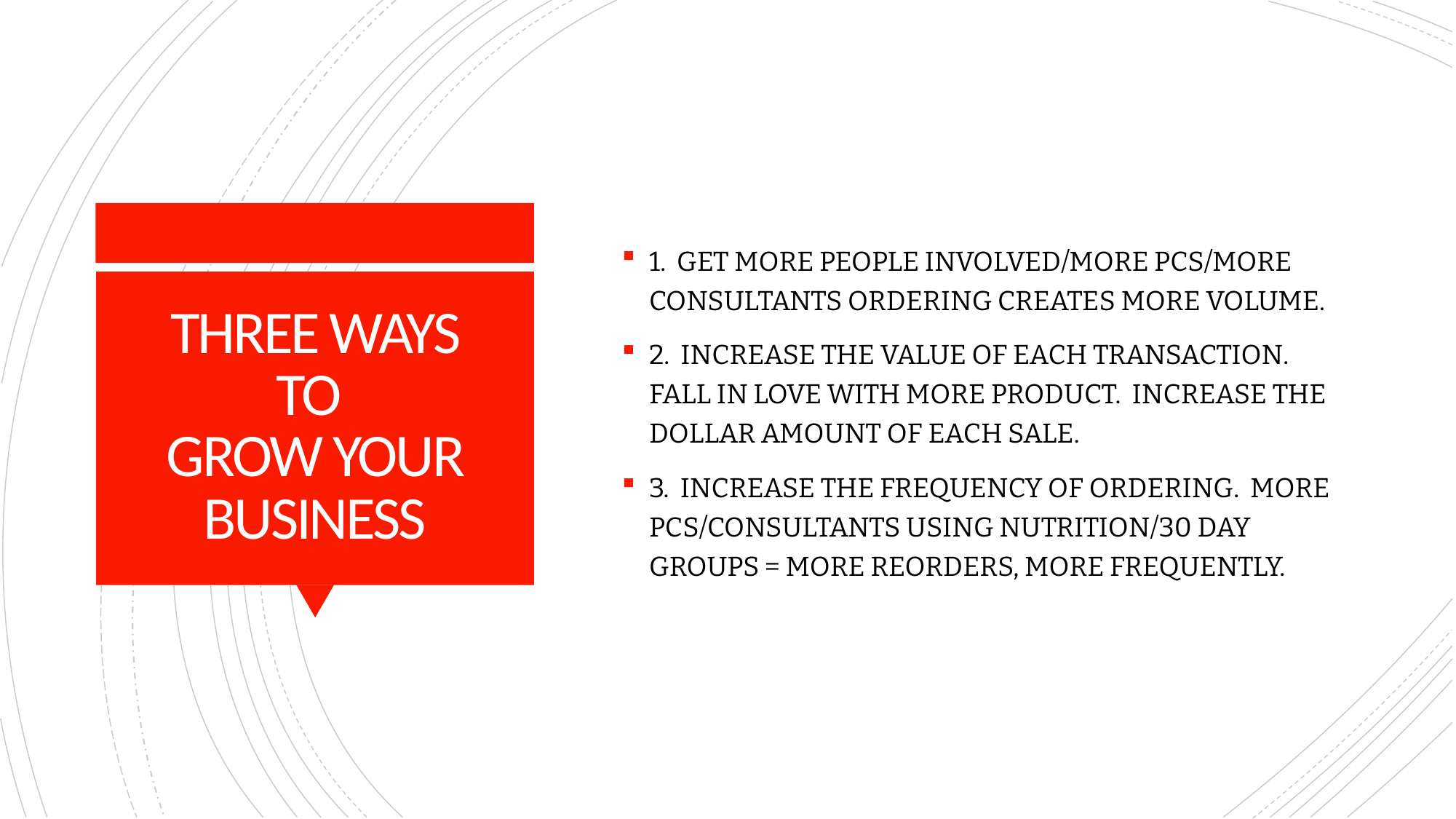

1.  GET MORE PEOPLE INVOLVED/MORE PCS/MORE CONSULTANTS ORDERING CREATES MORE VOLUME.
2.  INCREASE THE VALUE OF EACH TRANSACTION.  FALL IN LOVE WITH MORE PRODUCT.  INCREASE THE DOLLAR AMOUNT OF EACH SALE.
3.  INCREASE THE FREQUENCY OF ORDERING.  MORE PCS/CONSULTANTS USING NUTRITION/30 DAY GROUPS = MORE REORDERS, MORE FREQUENTLY.
# THREE WAYS TO GROW YOUR BUSINESS